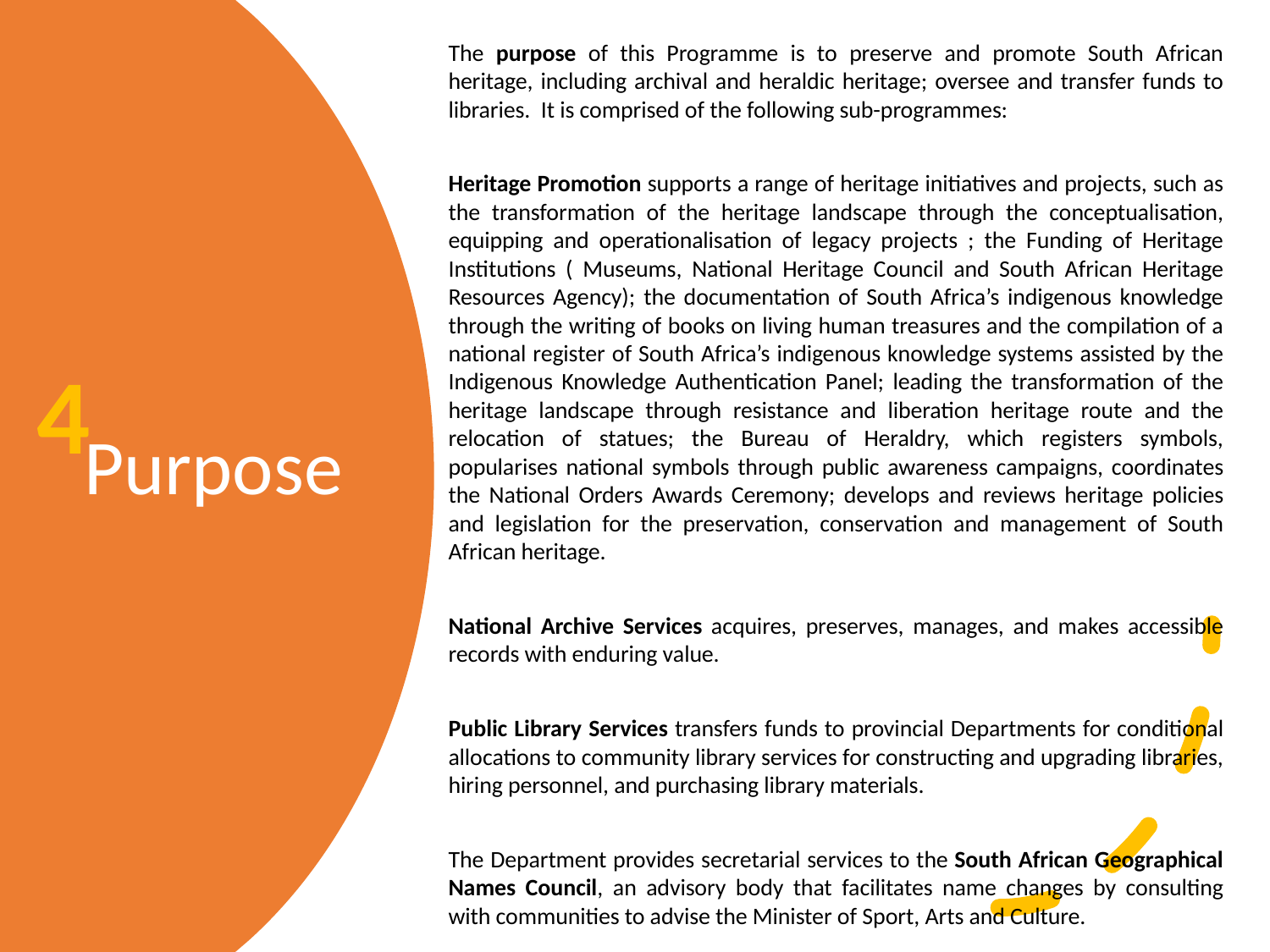

The purpose of this Programme is to preserve and promote South African heritage, including archival and heraldic heritage; oversee and transfer funds to libraries.  It is comprised of the following sub-programmes:

Heritage Promotion supports a range of heritage initiatives and projects, such as the transformation of the heritage landscape through the conceptualisation, equipping and operationalisation of legacy projects ; the Funding of Heritage Institutions ( Museums, National Heritage Council and South African Heritage Resources Agency); the documentation of South Africa’s indigenous knowledge through the writing of books on living human treasures and the compilation of a national register of South Africa’s indigenous knowledge systems assisted by the Indigenous Knowledge Authentication Panel; leading the transformation of the heritage landscape through resistance and liberation heritage route and the relocation of statues; the Bureau of Heraldry, which registers symbols, popularises national symbols through public awareness campaigns, coordinates the National Orders Awards Ceremony; develops and reviews heritage policies and legislation for the preservation, conservation and management of South African heritage.

National Archive Services acquires, preserves, manages, and makes accessible records with enduring value.

Public Library Services transfers funds to provincial Departments for conditional allocations to community library services for constructing and upgrading libraries, hiring personnel, and purchasing library materials.

The Department provides secretarial services to the South African Geographical Names Council, an advisory body that facilitates name changes by consulting with communities to advise the Minister of Sport, Arts and Culture.
Purpose

4
75